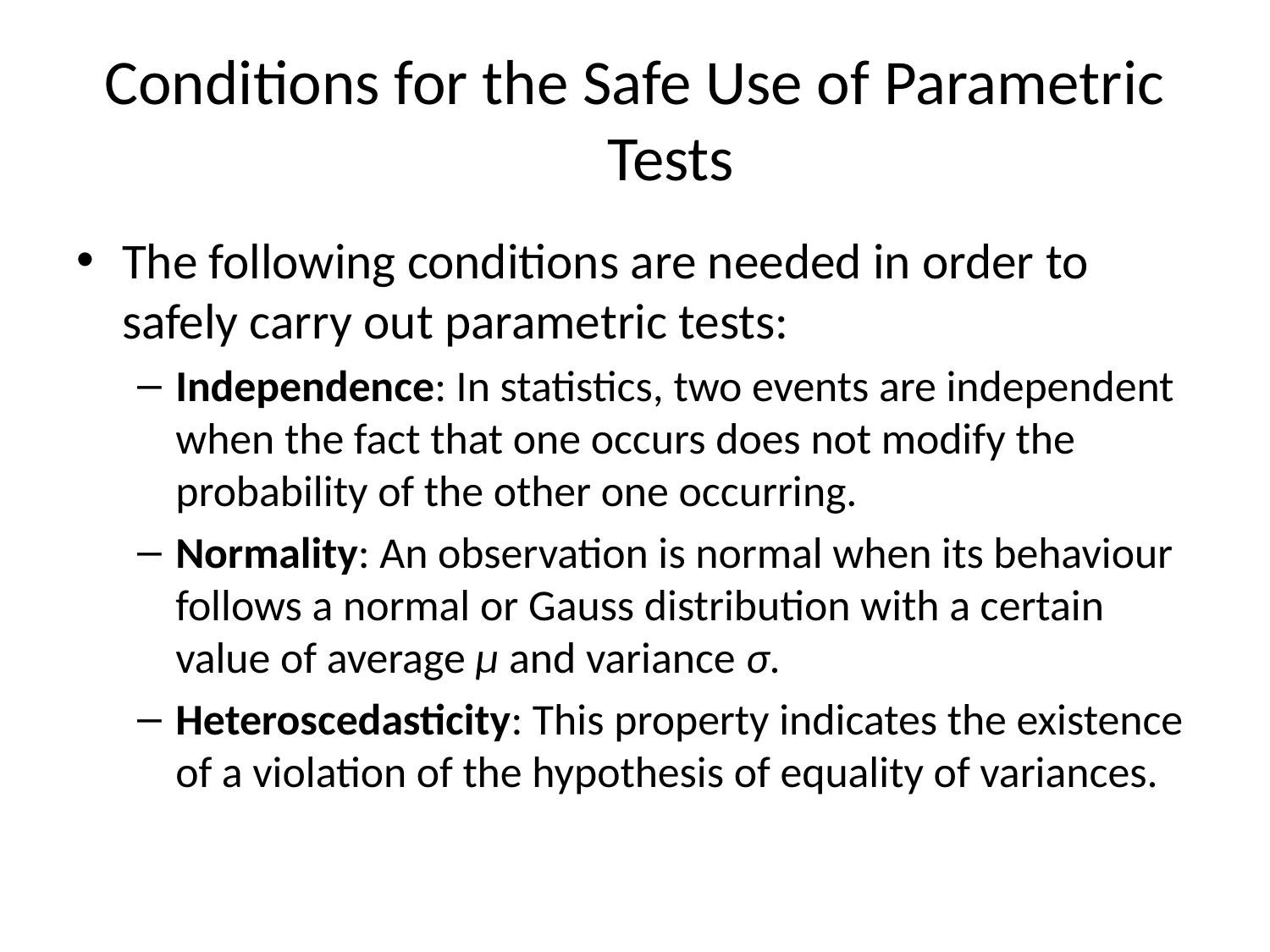

# Conditions for the Safe Use of Parametric Tests
The following conditions are needed in order to safely carry out parametric tests:
Independence: In statistics, two events are independent when the fact that one occurs does not modify the probability of the other one occurring.
Normality: An observation is normal when its behaviour follows a normal or Gauss distribution with a certain value of average μ and variance σ.
Heteroscedasticity: This property indicates the existence of a violation of the hypothesis of equality of variances.